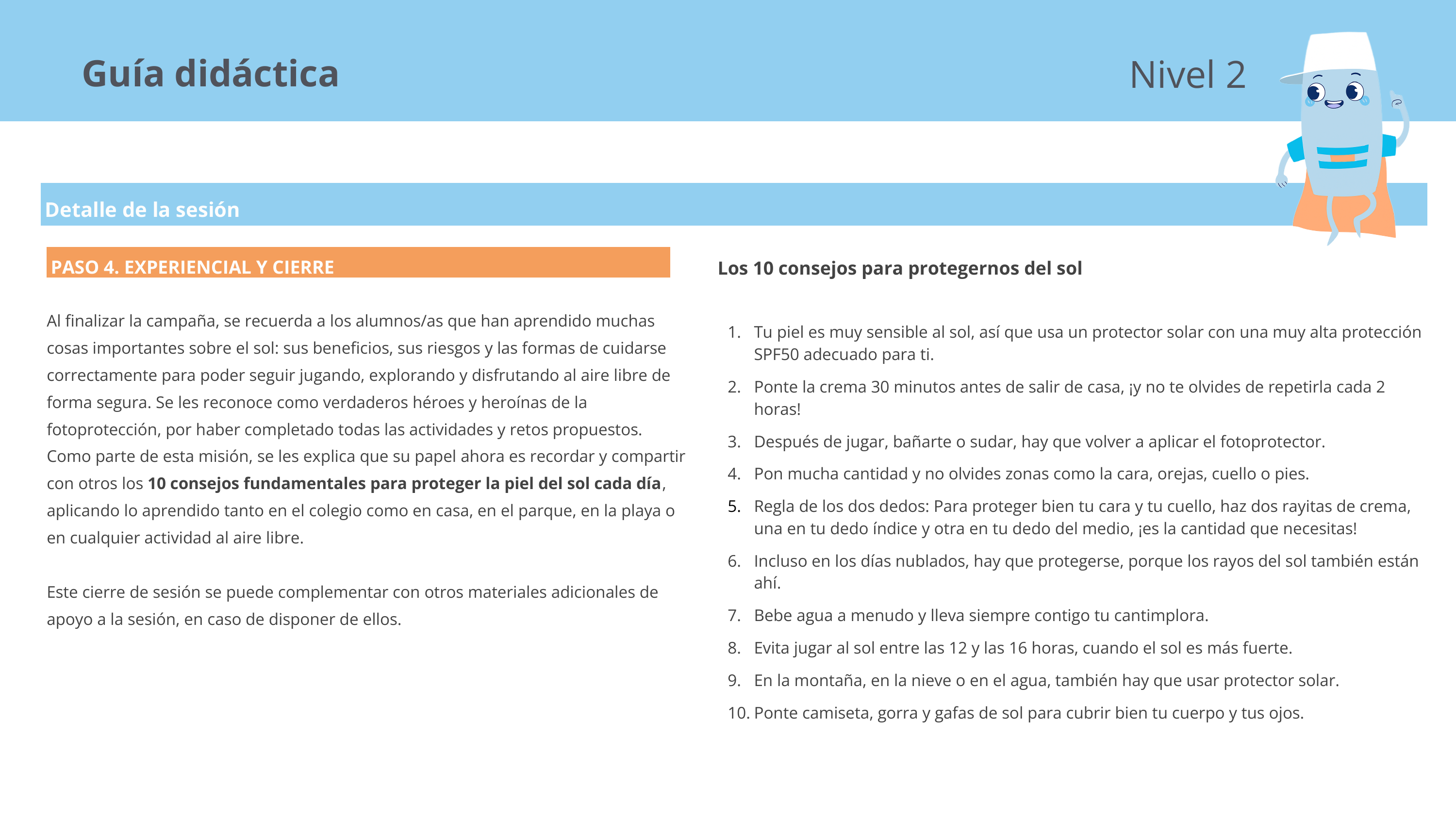

Guía didáctica
Nivel 2

Detalle de la sesión

PASO 4. EXPERIENCIAL Y CIERRE
Los 10 consejos para protegernos del sol

Tu piel es muy sensible al sol, así que usa un protector solar con una muy alta protección SPF50 adecuado para ti.
Ponte la crema 30 minutos antes de salir de casa, ¡y no te olvides de repetirla cada 2 horas!
Después de jugar, bañarte o sudar, hay que volver a aplicar el fotoprotector.
Pon mucha cantidad y no olvides zonas como la cara, orejas, cuello o pies.
Regla de los dos dedos: Para proteger bien tu cara y tu cuello, haz dos rayitas de crema, una en tu dedo índice y otra en tu dedo del medio, ¡es la cantidad que necesitas!
Incluso en los días nublados, hay que protegerse, porque los rayos del sol también están ahí.
Bebe agua a menudo y lleva siempre contigo tu cantimplora.
Evita jugar al sol entre las 12 y las 16 horas, cuando el sol es más fuerte.
En la montaña, en la nieve o en el agua, también hay que usar protector solar.
Ponte camiseta, gorra y gafas de sol para cubrir bien tu cuerpo y tus ojos.
Al finalizar la campaña, se recuerda a los alumnos/as que han aprendido muchas cosas importantes sobre el sol: sus beneficios, sus riesgos y las formas de cuidarse correctamente para poder seguir jugando, explorando y disfrutando al aire libre de forma segura. Se les reconoce como verdaderos héroes y heroínas de la fotoprotección, por haber completado todas las actividades y retos propuestos.
Como parte de esta misión, se les explica que su papel ahora es recordar y compartir con otros los 10 consejos fundamentales para proteger la piel del sol cada día, aplicando lo aprendido tanto en el colegio como en casa, en el parque, en la playa o en cualquier actividad al aire libre.

Este cierre de sesión se puede complementar con otros materiales adicionales de apoyo a la sesión, en caso de disponer de ellos.